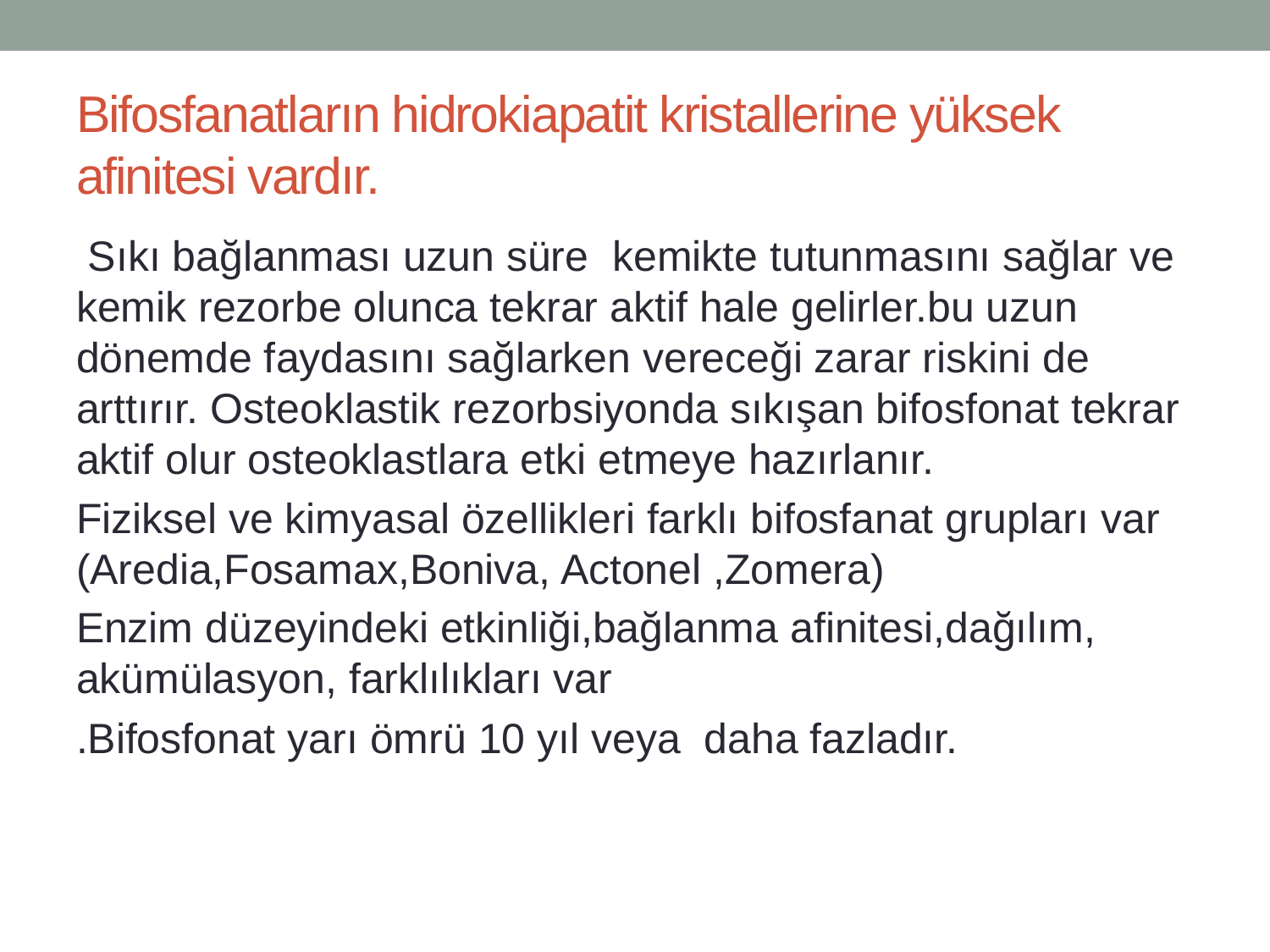

# Bifosfanatların hidrokiapatit kristallerine yüksek afinitesi vardır.
 Sıkı bağlanması uzun süre  kemikte tutunmasını sağlar ve kemik rezorbe olunca tekrar aktif hale gelirler.bu uzun dönemde faydasını sağlarken vereceği zarar riskini de arttırır. Osteoklastik rezorbsiyonda sıkışan bifosfonat tekrar aktif olur osteoklastlara etki etmeye hazırlanır.
Fiziksel ve kimyasal özellikleri farklı bifosfanat grupları var (Aredia,Fosamax,Boniva, Actonel ,Zomera)
Enzim düzeyindeki etkinliği,bağlanma afinitesi,dağılım, akümülasyon, farklılıkları var
.Bifosfonat yarı ömrü 10 yıl veya  daha fazladır.